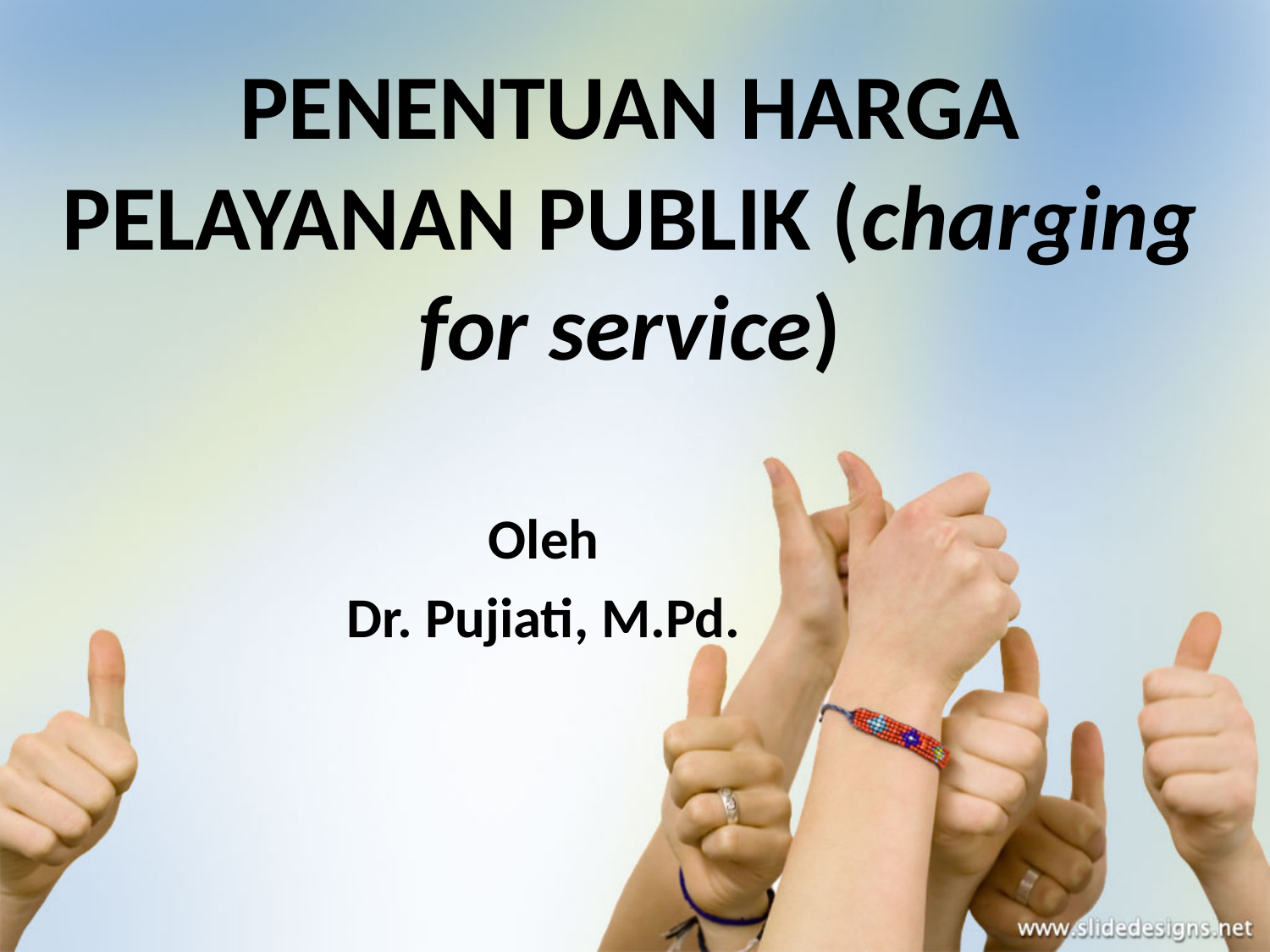

# PENENTUAN HARGA PELAYANAN PUBLIK (charging for service)
Oleh
Dr. Pujiati, M.Pd.